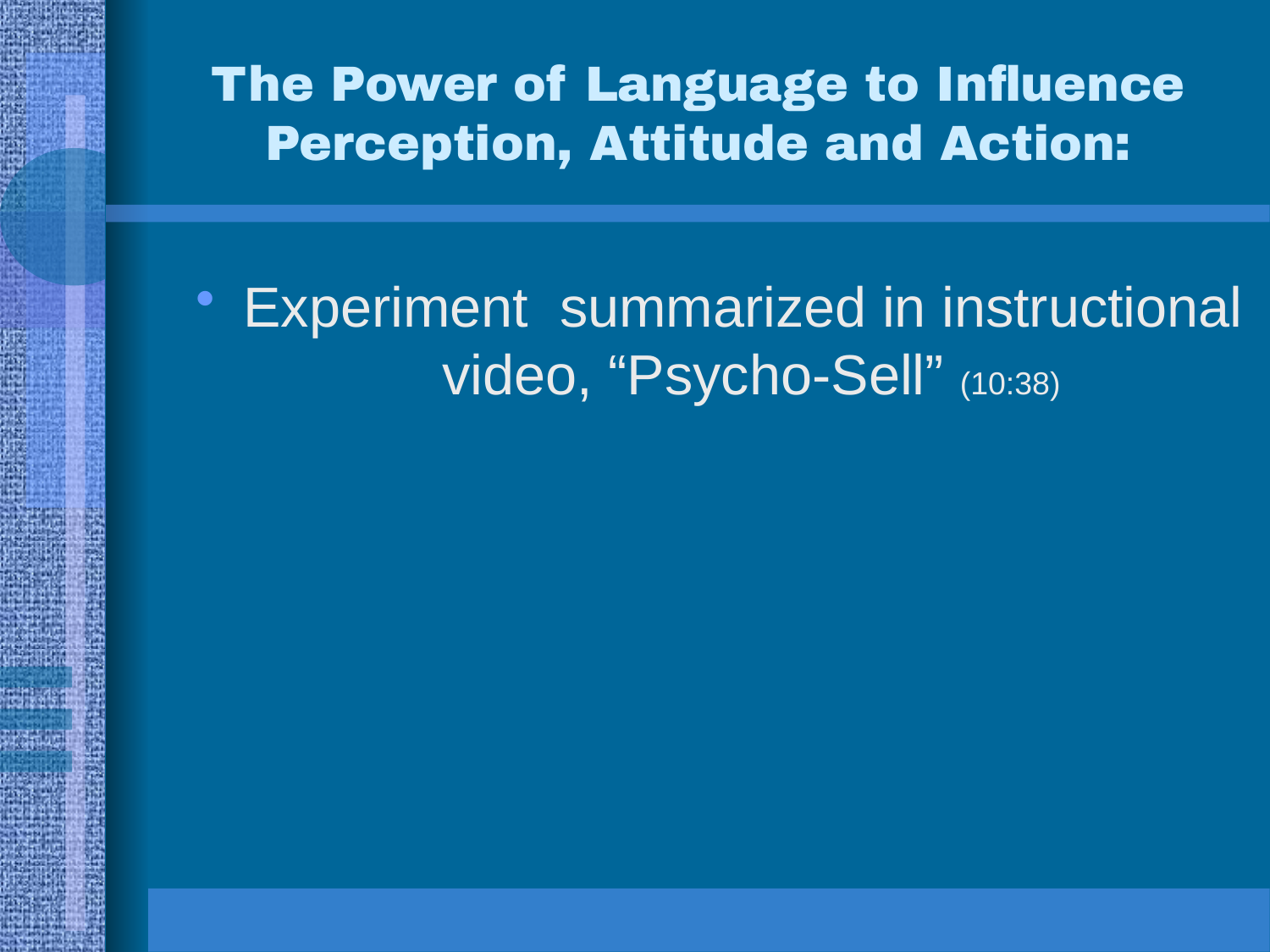

# The Power of Language to Influence Perception, Attitude and Action:
Experiment  summarized in instructional  video, “Psycho-Sell” (10:38)